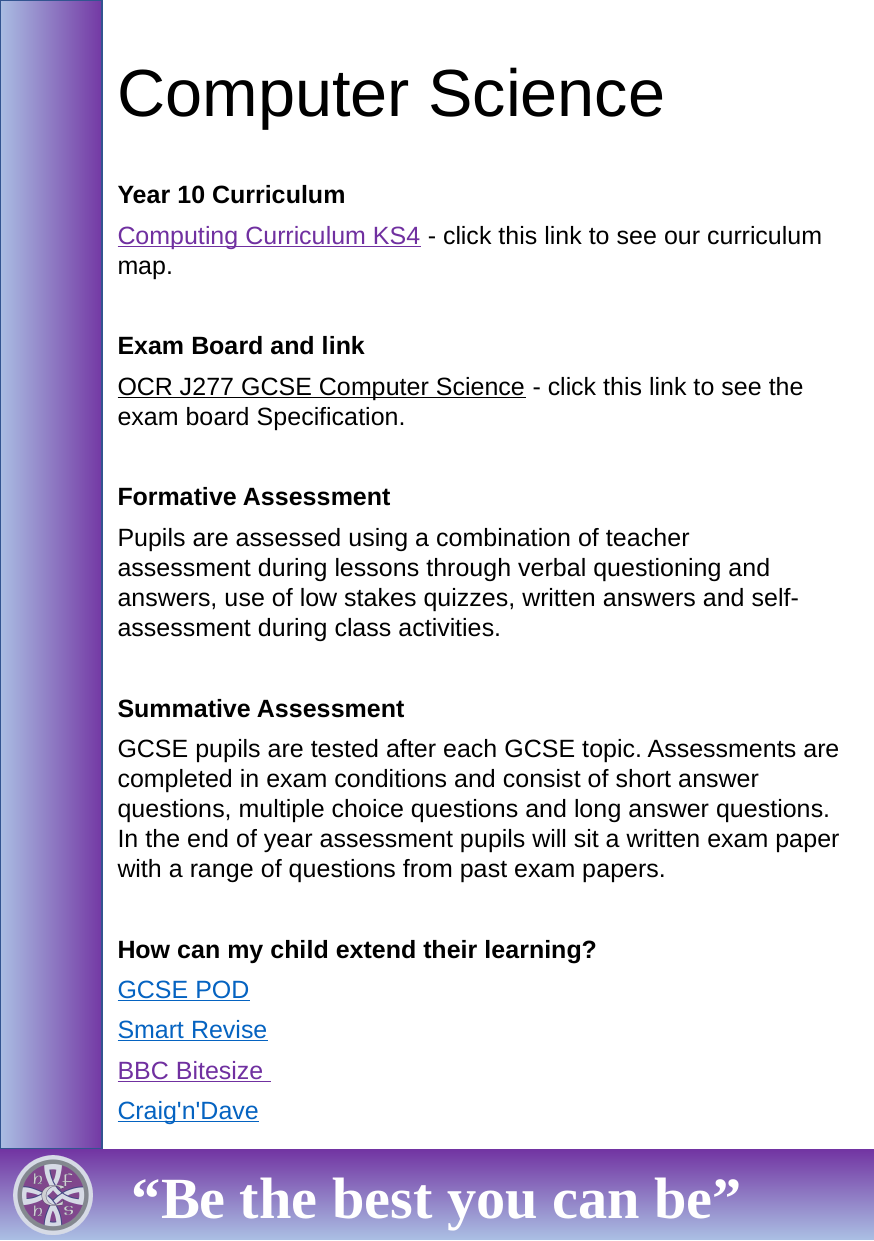

# Computer Science
Year 10 Curriculum
Computing Curriculum KS4 - click this link to see our curriculum map.

Exam Board and link
OCR J277 GCSE Computer Science - click this link to see the exam board Specification.

Formative Assessment
Pupils are assessed using a combination of teacher assessment during lessons through verbal questioning and answers, use of low stakes quizzes, written answers and self-assessment during class activities.

Summative Assessment
GCSE pupils are tested after each GCSE topic. Assessments are completed in exam conditions and consist of short answer questions, multiple choice questions and long answer questions. In the end of year assessment pupils will sit a written exam paper with a range of questions from past exam papers.

How can my child extend their learning?
GCSE POD
Smart Revise
BBC Bitesize
Craig'n'Dave